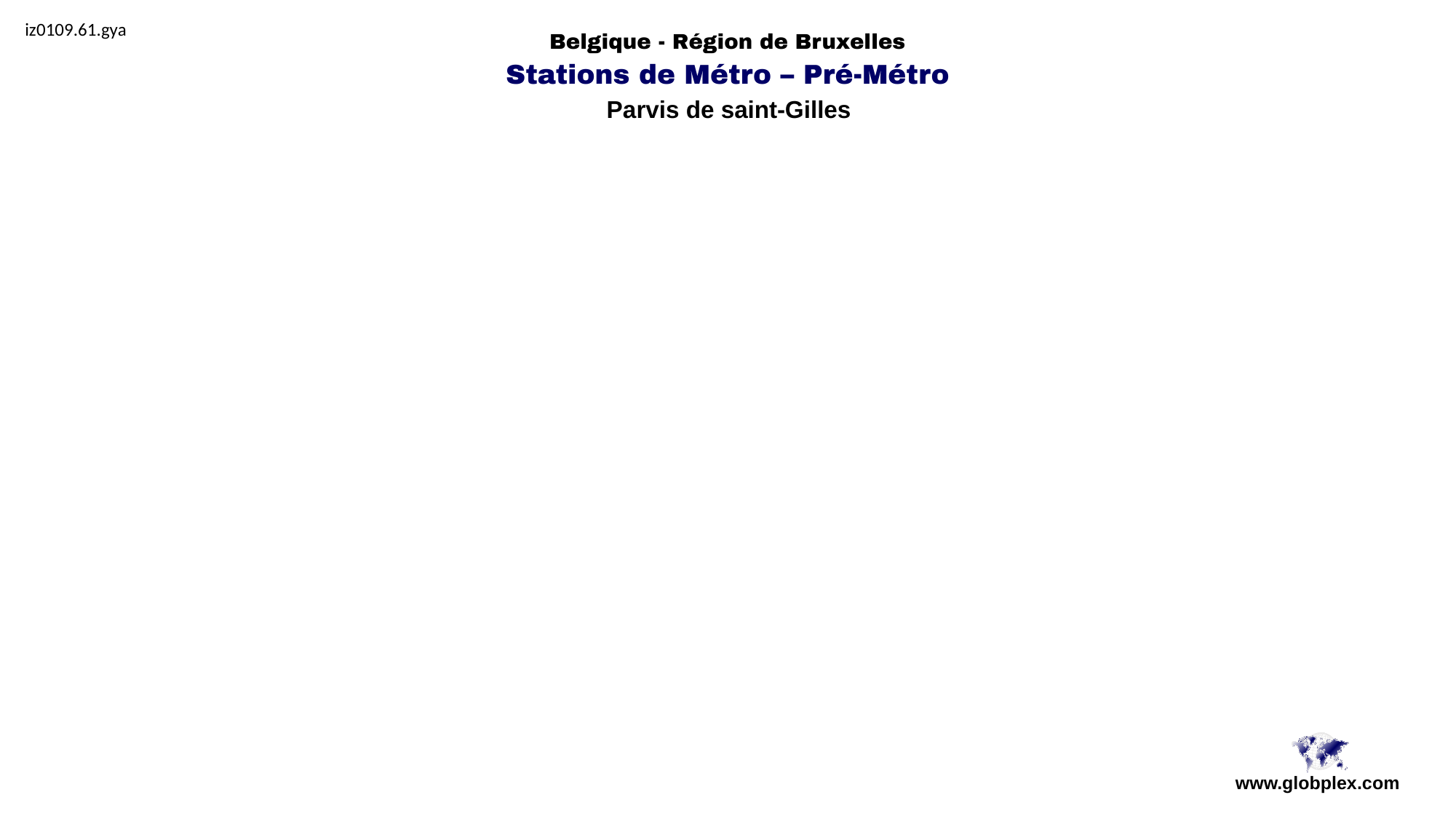

iz0109.61.gya
Belgique - Région de Bruxelles
Stations de Métro – Pré-Métro
Parvis de saint-Gilles

www.globplex.com